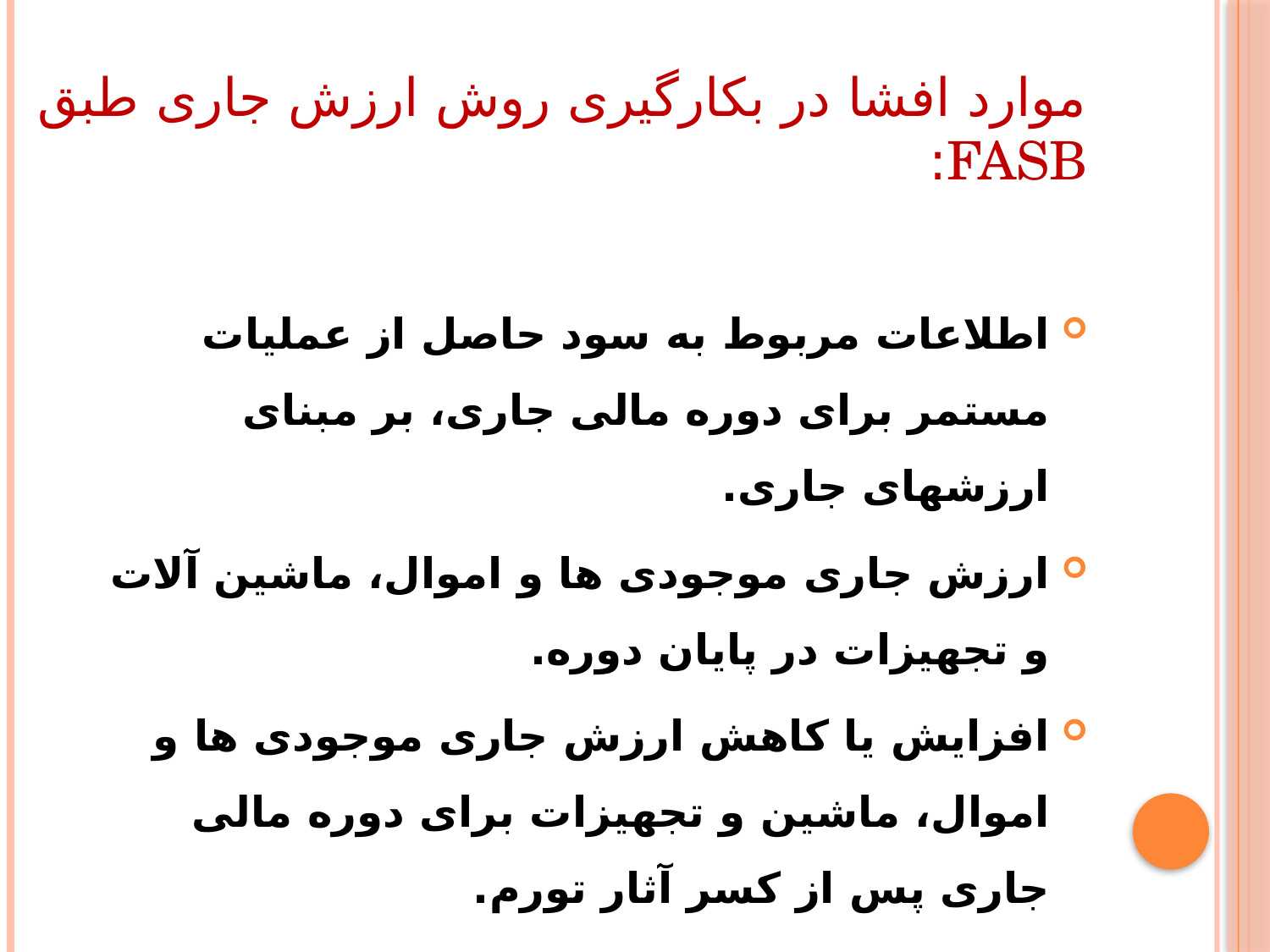

# موارد افشا در بکارگیری روش ارزش جاری طبق FASB:
اطلاعات مربوط به سود حاصل از عملیات مستمر برای دوره مالی جاری، بر مبنای ارزشهای جاری.
ارزش جاری موجودی ها و اموال، ماشین آلات و تجهیزات در پایان دوره.
افزایش یا کاهش ارزش جاری موجودی ها و اموال، ماشین و تجهیزات برای دوره مالی جاری پس از کسر آثار تورم.